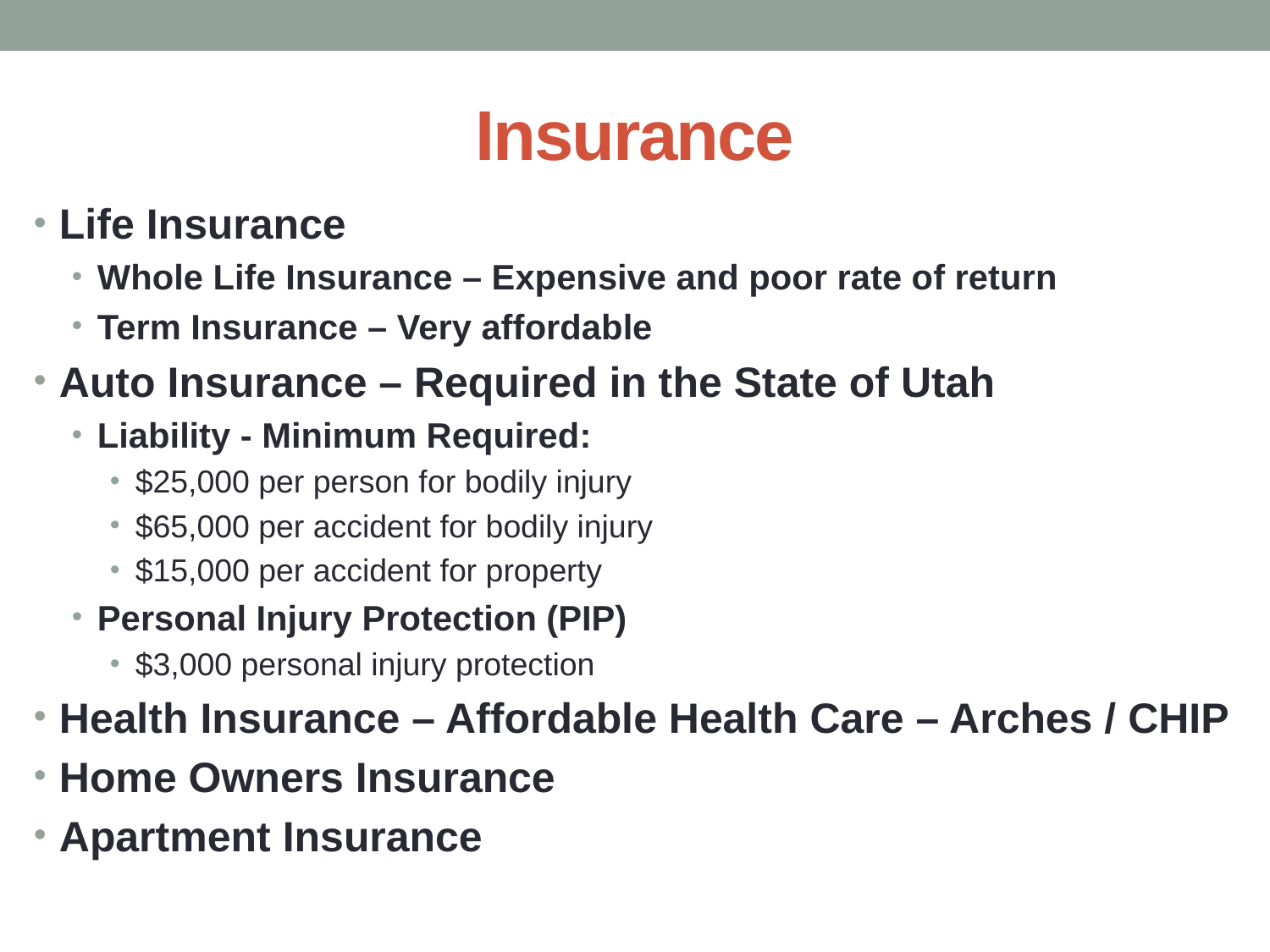

# Insurance
Life Insurance
Whole Life Insurance – Expensive and poor rate of return
Term Insurance – Very affordable
Auto Insurance – Required in the State of Utah
Liability - Minimum Required:
$25,000 per person for bodily injury
$65,000 per accident for bodily injury
$15,000 per accident for property
Personal Injury Protection (PIP)
$3,000 personal injury protection
Health Insurance – Affordable Health Care – Arches / CHIP
Home Owners Insurance
Apartment Insurance